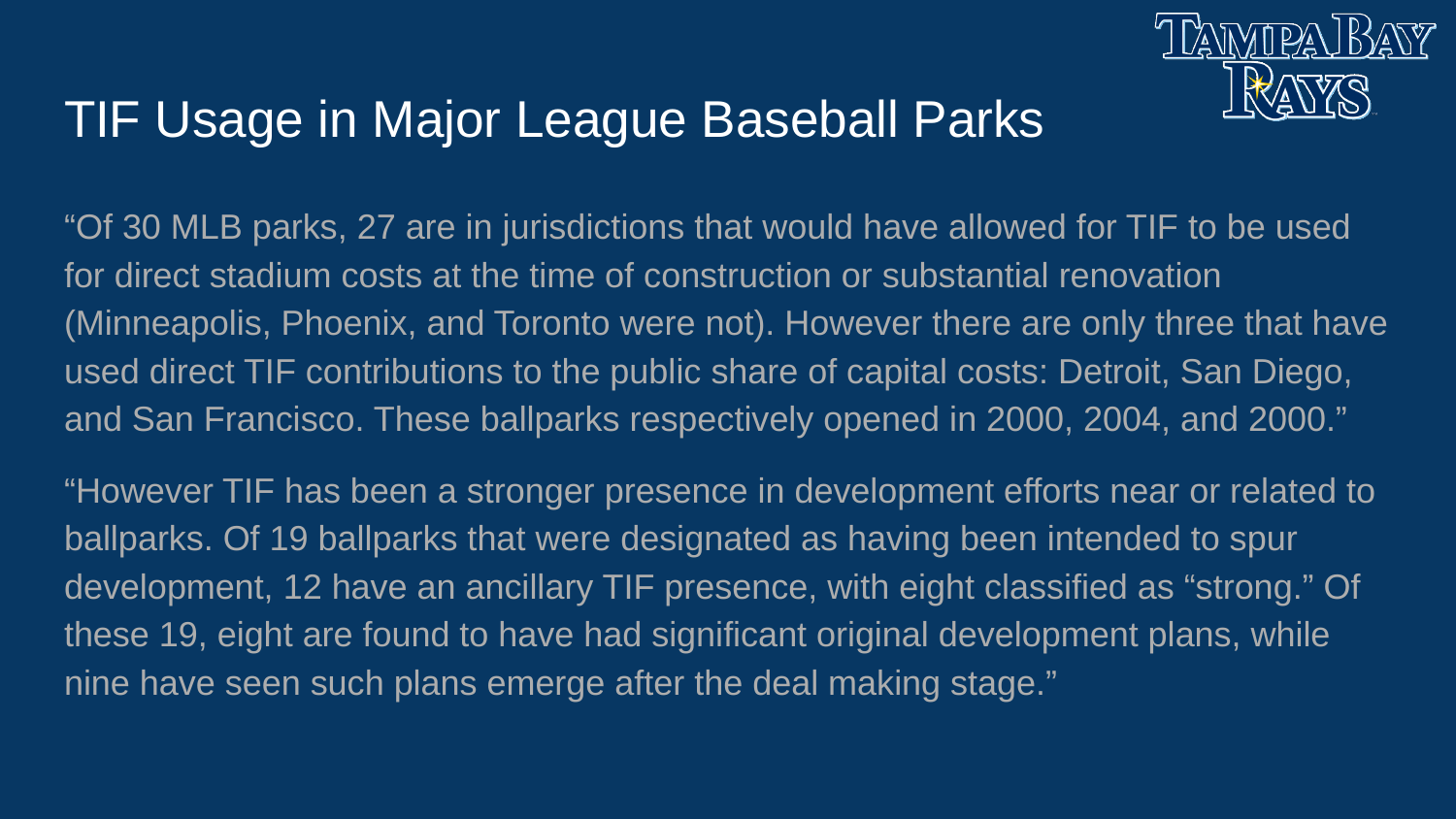

# TIF Usage in Major League Baseball Parks
“Of 30 MLB parks, 27 are in jurisdictions that would have allowed for TIF to be used for direct stadium costs at the time of construction or substantial renovation (Minneapolis, Phoenix, and Toronto were not). However there are only three that have used direct TIF contributions to the public share of capital costs: Detroit, San Diego, and San Francisco. These ballparks respectively opened in 2000, 2004, and 2000.”
“However TIF has been a stronger presence in development efforts near or related to ballparks. Of 19 ballparks that were designated as having been intended to spur development, 12 have an ancillary TIF presence, with eight classified as “strong.” Of these 19, eight are found to have had significant original development plans, while nine have seen such plans emerge after the deal making stage.”